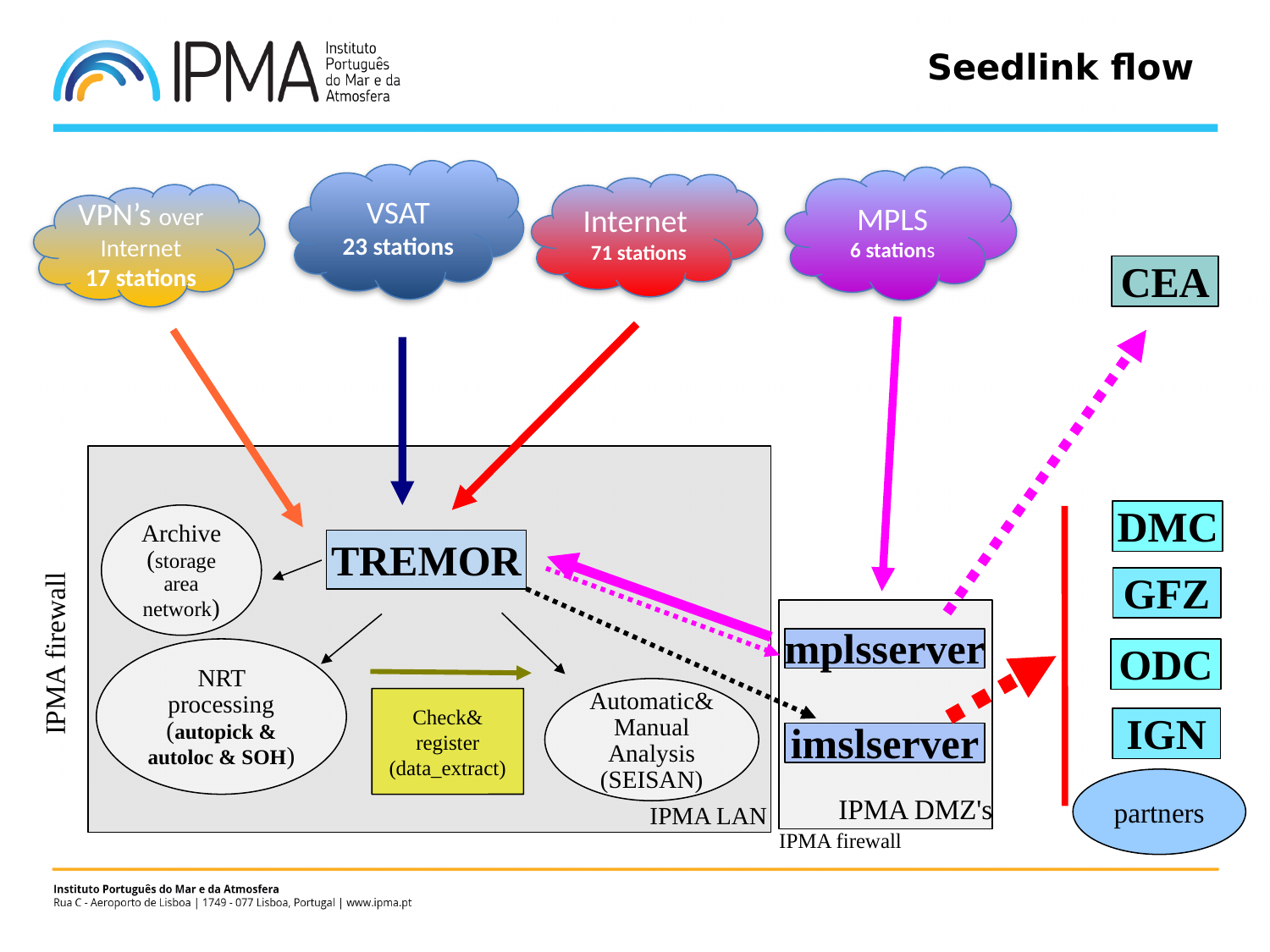

# Seedlink flow
VSAT
23 stations
MPLS
6 stations
Internet
71 stations
VPN’s over Internet
17 stations
CEA

DMC
Archive
(storage area network)‏

TREMOR

GFZ

IPMA firewall
mplsserver
NRT processing
(autopick & autoloc & SOH)‏
ODC

Automatic& Manual Analysis
(SEISAN)‏
Check&
register
(data_extract)
IGN
imslserver
partners

IPMA DMZ's
IPMA LAN
IPMA firewall